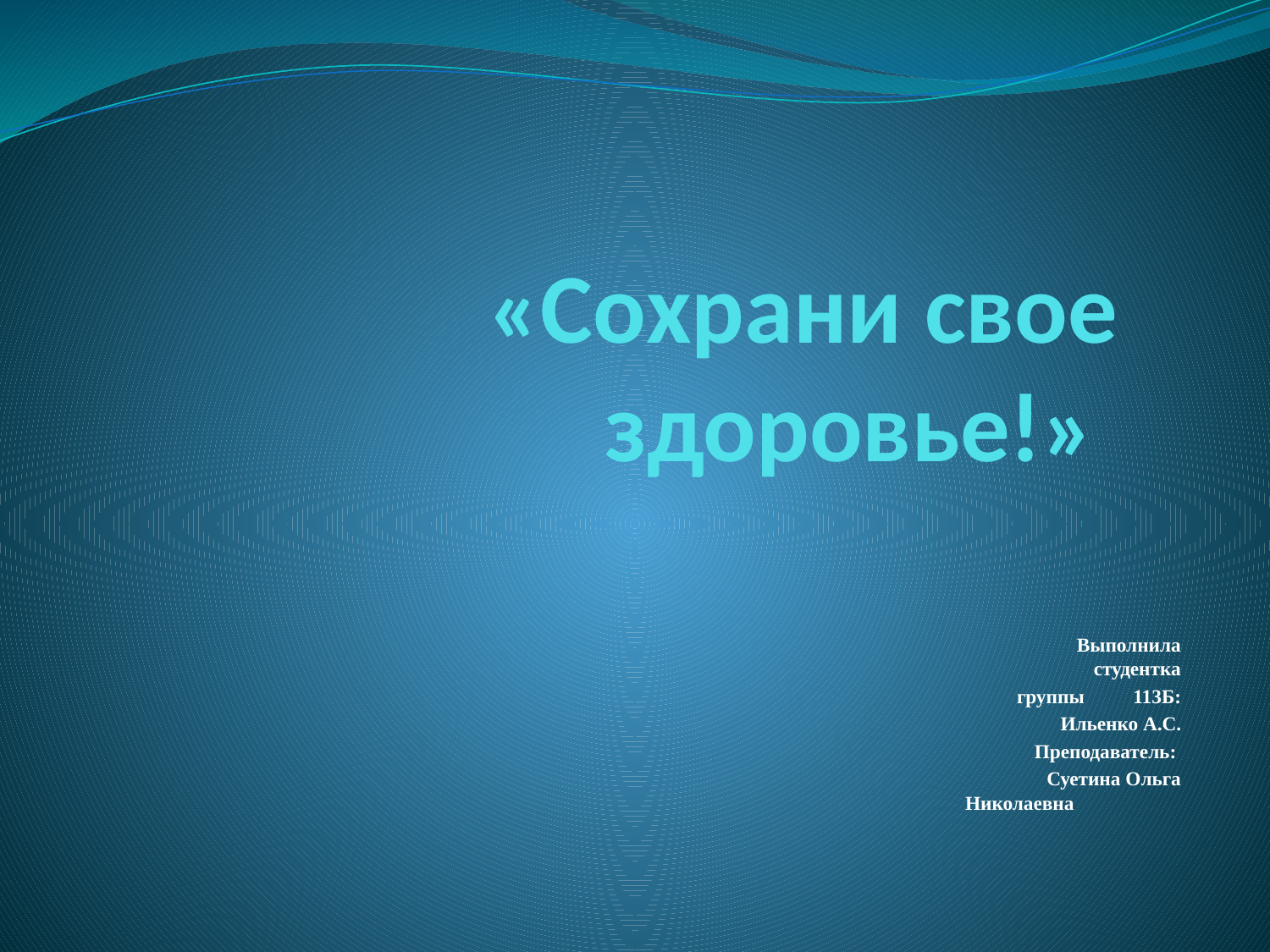

# «Сохрани свое здоровье!»
                                                                  Выполнила студентка
                                                                     группы          113Б:
                                                                     Ильенко А.С.
                                                                     Преподаватель:
                                                                     Суетина Ольга Николаевна